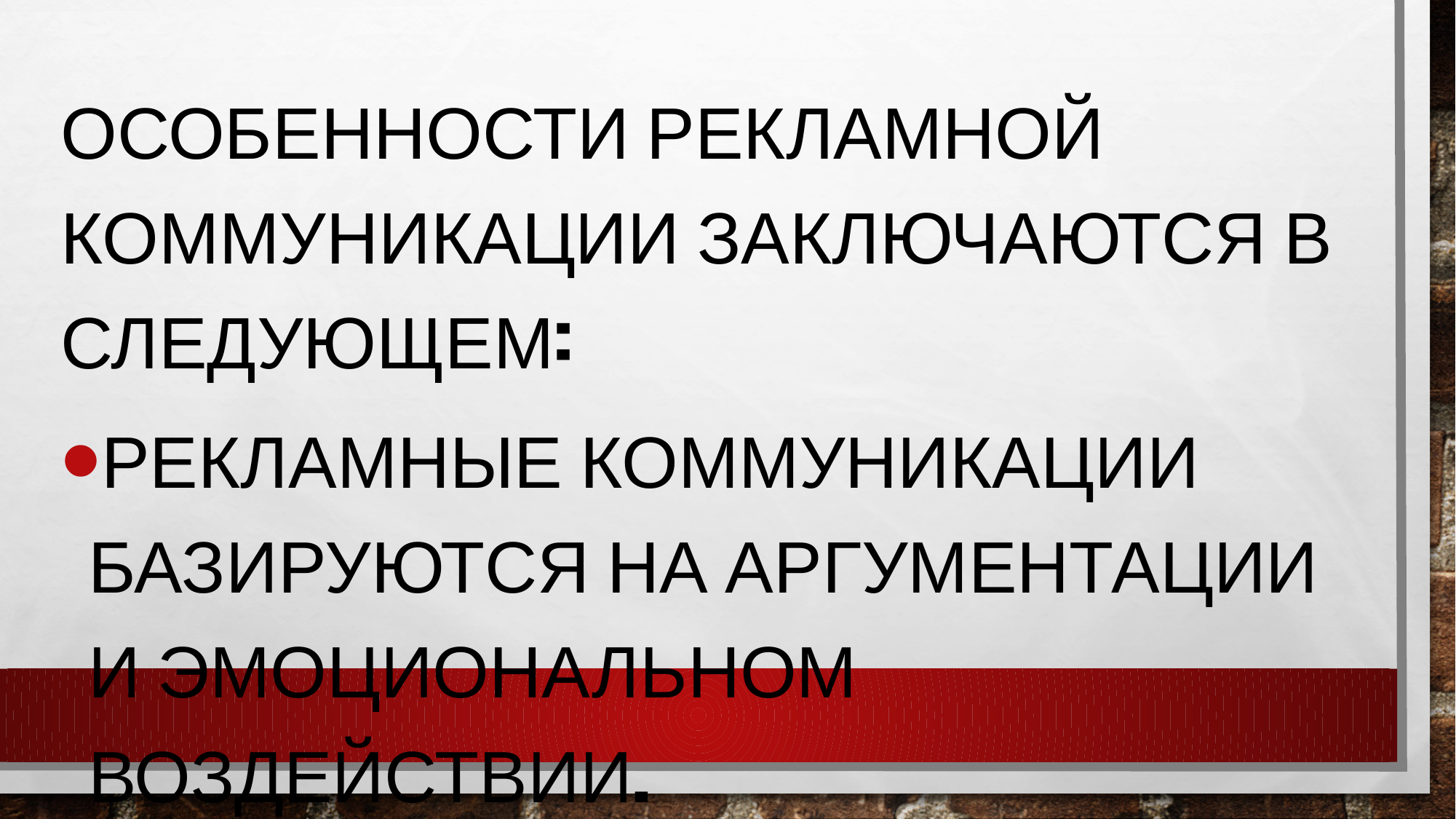

Особенности рекламной коммуникации заключаются в следующем:
рекламные коммуникации базируются на аргументации и эмоциональном воздействии.
#